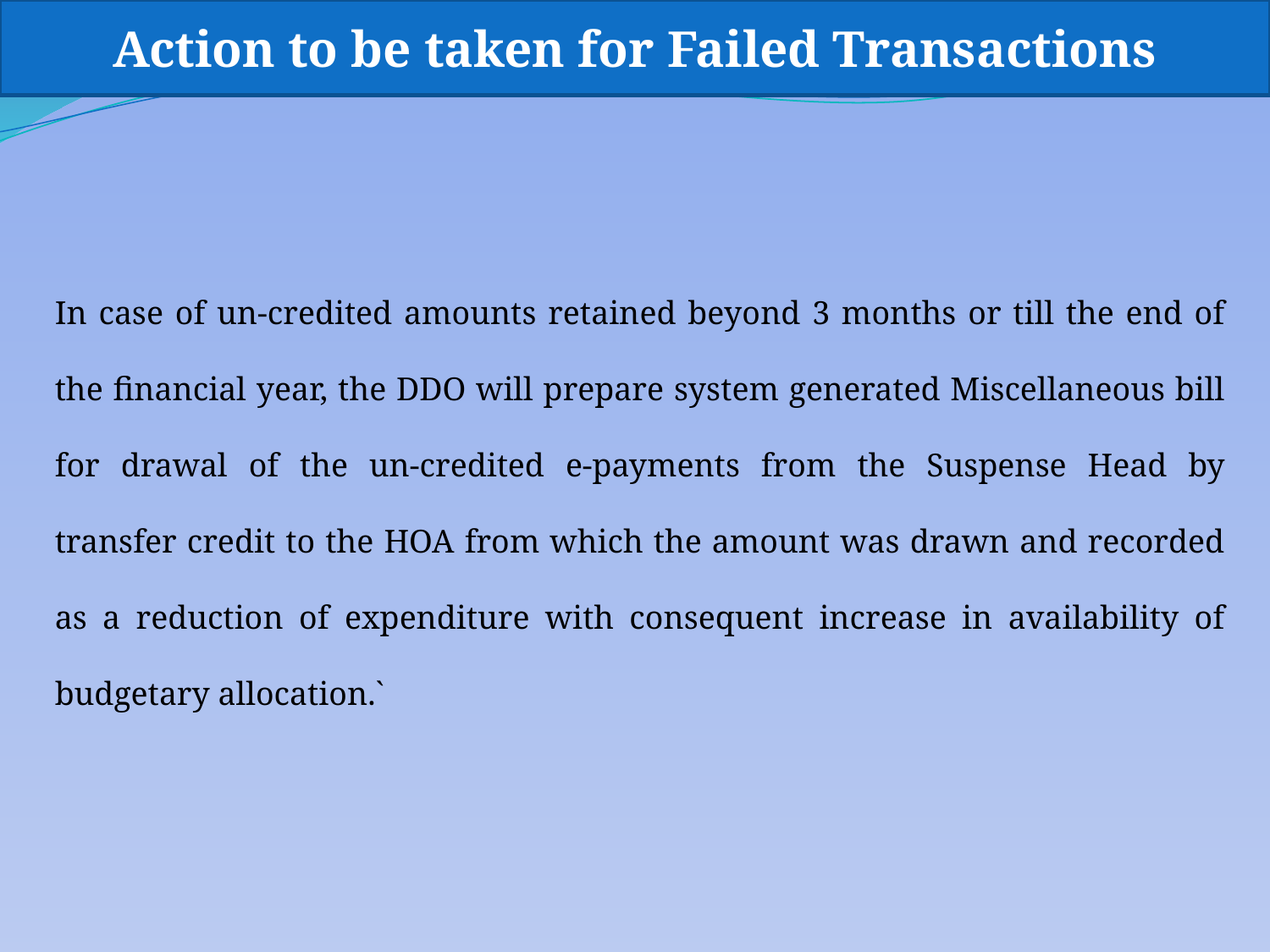

Action to be taken for Failed Transactions
In case of un-credited amounts retained beyond 3 months or till the end of the financial year, the DDO will prepare system generated Miscellaneous bill for drawal of the un-credited e-payments from the Suspense Head by transfer credit to the HOA from which the amount was drawn and recorded as a reduction of expenditure with consequent increase in availability of budgetary allocation.`